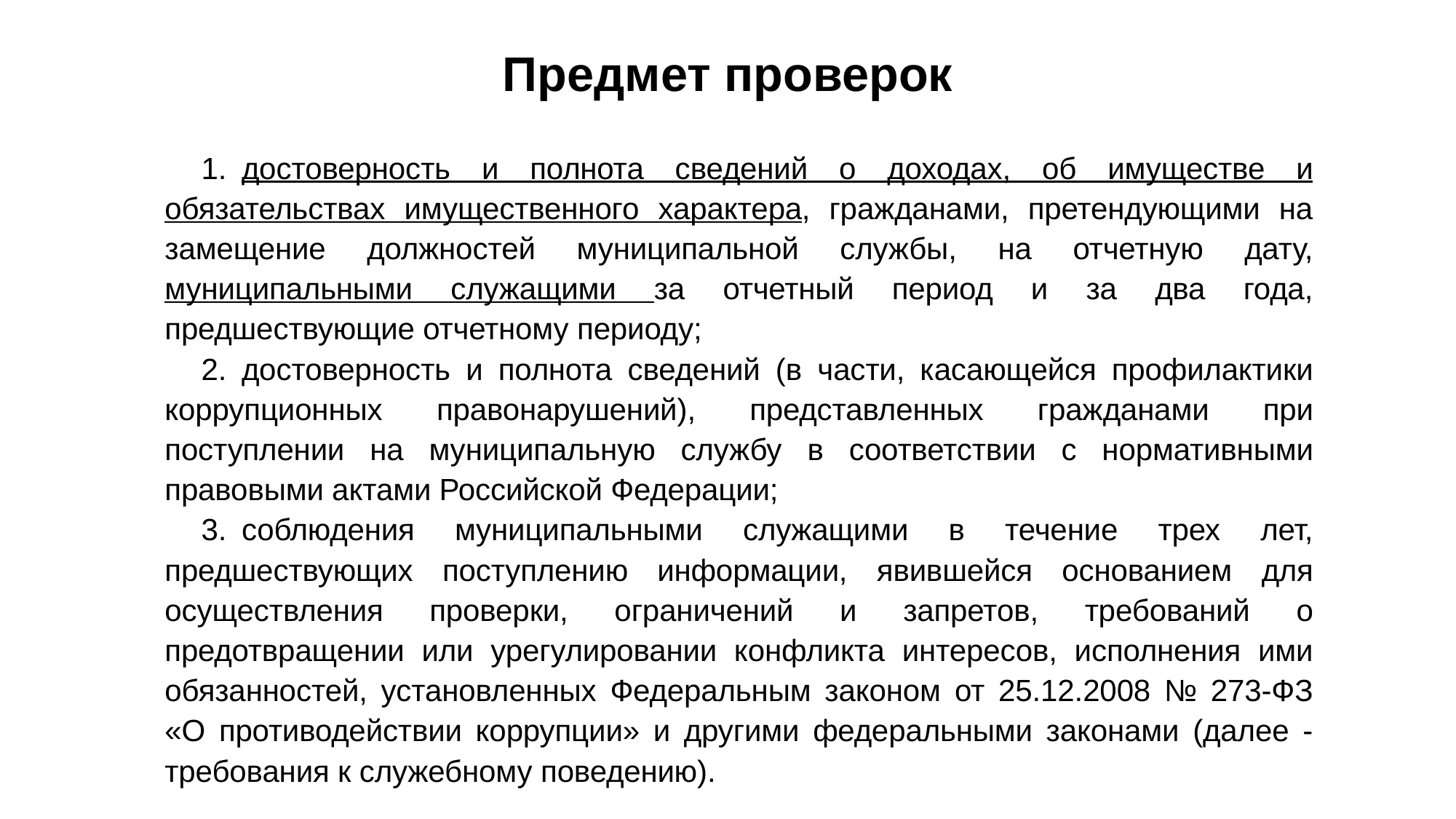

# Предмет проверок

достоверность и полнота сведений о доходах, об имуществе и обязательствах имущественного характера, гражданами, претендующими на замещение должностей муниципальной службы, на отчетную дату, муниципальными служащими за отчетный период и за два года, предшествующие отчетному периоду;
достоверность и полнота сведений (в части, касающейся профилактики коррупционных правонарушений), представленных гражданами при поступлении на муниципальную службу в соответствии с нормативными правовыми актами Российской Федерации;
соблюдения муниципальными служащими в течение трех лет, предшествующих поступлению информации, явившейся основанием для осуществления проверки, ограничений и запретов, требований о предотвращении или урегулировании конфликта интересов, исполнения ими обязанностей, установленных Федеральным законом от 25.12.2008 № 273-ФЗ «О противодействии коррупции» и другими федеральными законами (далее - требования к служебному поведению).